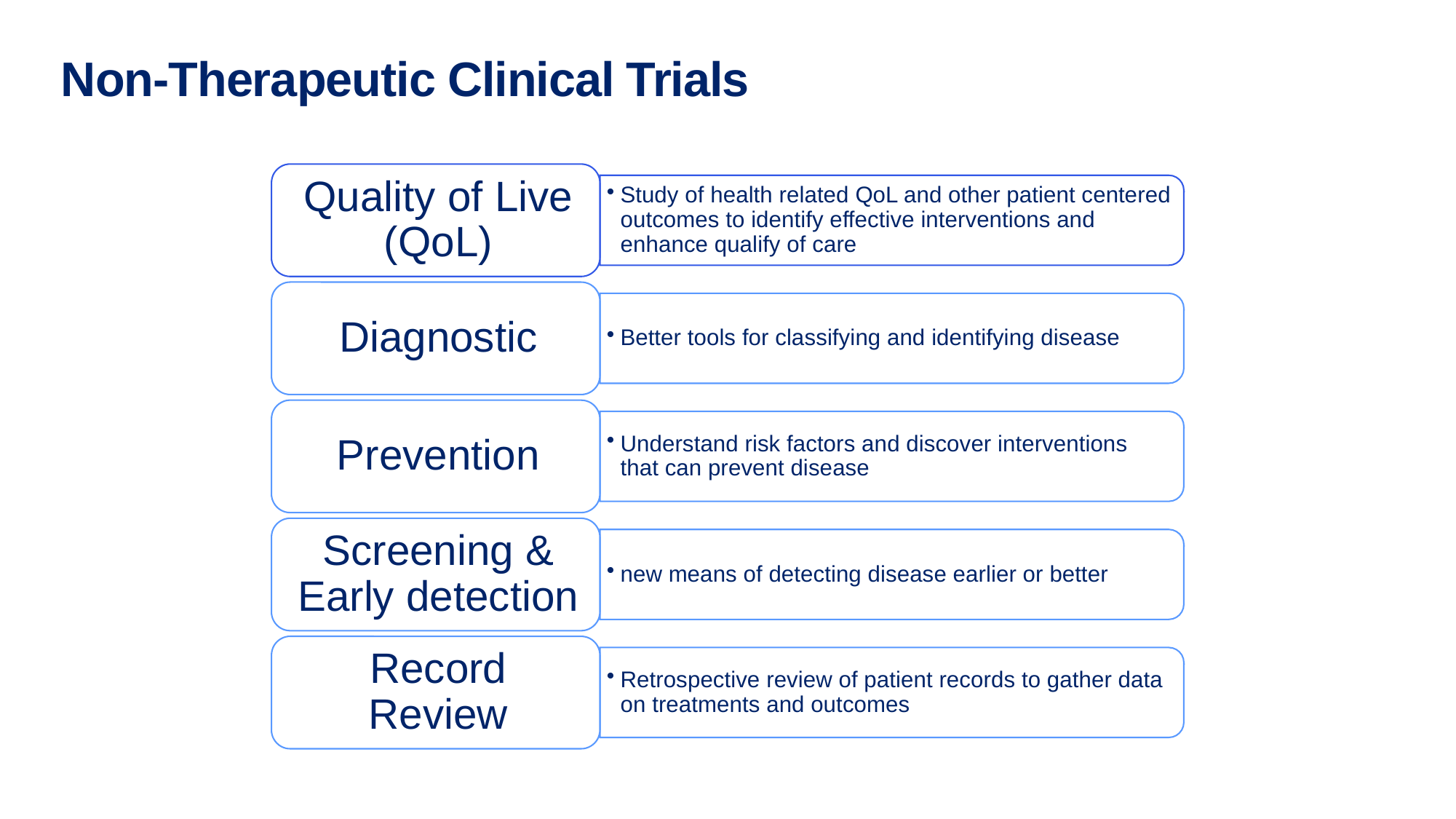

# Non-Therapeutic Clinical Trials
Study of health related QoL and other patient centered outcomes to identify effective interventions and enhance qualify of care
Quality of Live (QoL)
Better tools for classifying and identifying disease
Diagnostic
Understand risk factors and discover interventions that can prevent disease
Prevention
new means of detecting disease earlier or better
Screening & Early detection
Retrospective review of patient records to gather data on treatments and outcomes
Record Review